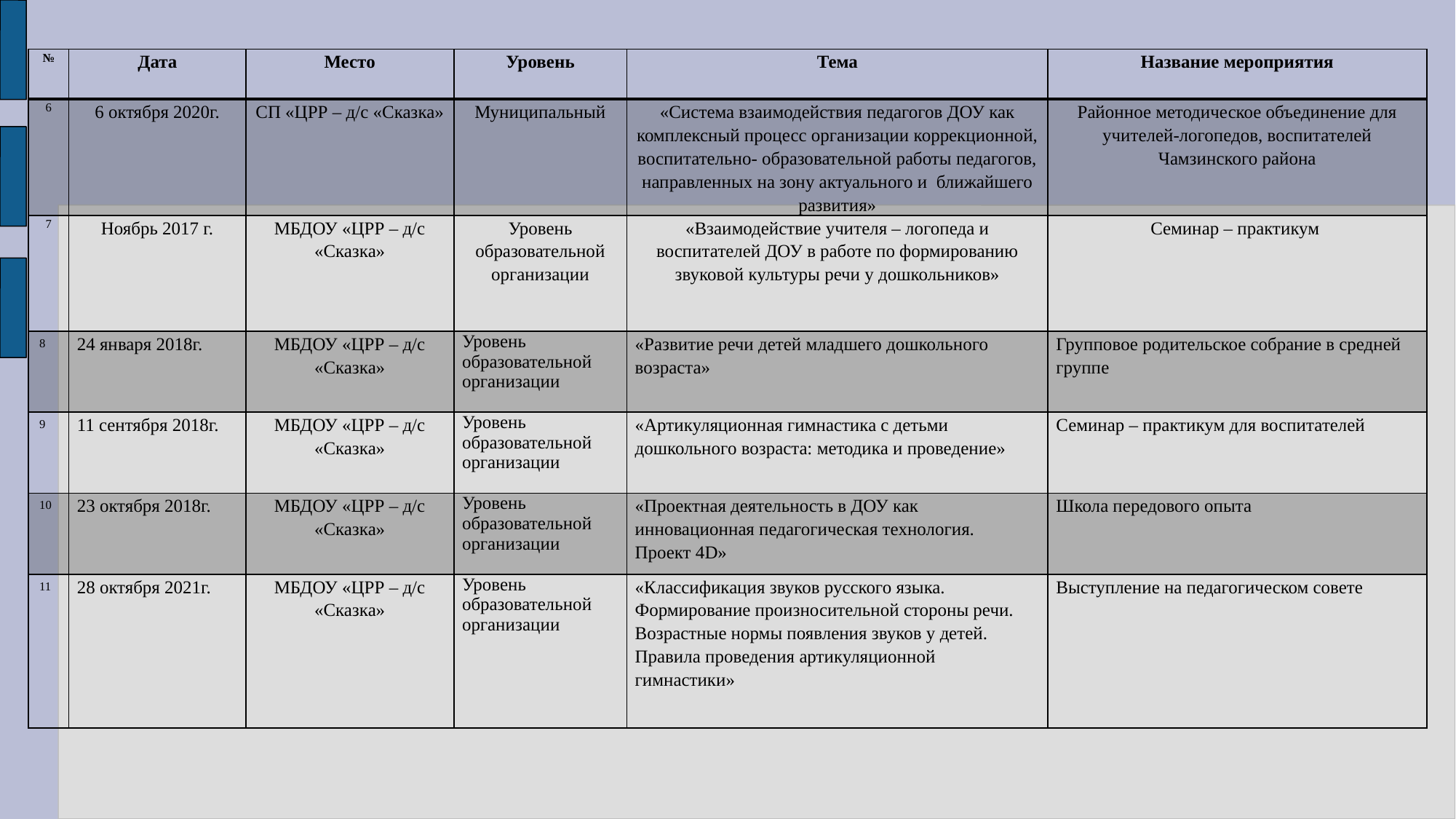

| № | Дата | Место | Уровень | Тема | Название мероприятия |
| --- | --- | --- | --- | --- | --- |
| 6 | 6 октября 2020г. | СП «ЦРР – д/с «Сказка» | Муниципальный | «Система взаимодействия педагогов ДОУ как комплексный процесс организации коррекционной, воспитательно- образовательной работы педагогов, направленных на зону актуального и ближайшего развития» | Районное методическое объединение для учителей-логопедов, воспитателей Чамзинского района |
| 7 | Ноябрь 2017 г. | МБДОУ «ЦРР – д/с «Сказка» | Уровень образовательной организации | «Взаимодействие учителя – логопеда и воспитателей ДОУ в работе по формированию звуковой культуры речи у дошкольников» | Семинар – практикум |
| 8 | 24 января 2018г. | МБДОУ «ЦРР – д/с «Сказка» | Уровень образовательной организации | «Развитие речи детей младшего дошкольного возраста» | Групповое родительское собрание в средней группе |
| 9 | 11 сентября 2018г. | МБДОУ «ЦРР – д/с «Сказка» | Уровень образовательной организации | «Артикуляционная гимнастика с детьми дошкольного возраста: методика и проведение» | Семинар – практикум для воспитателей |
| 10 | 23 октября 2018г. | МБДОУ «ЦРР – д/с «Сказка» | Уровень образовательной организации | «Проектная деятельность в ДОУ как инновационная педагогическая технология. Проект 4D» | Школа передового опыта |
| 11 | 28 октября 2021г. | МБДОУ «ЦРР – д/с «Сказка» | Уровень образовательной организации | «Классификация звуков русского языка. Формирование произносительной стороны речи. Возрастные нормы появления звуков у детей. Правила проведения артикуляционной гимнастики» | Выступление на педагогическом совете |